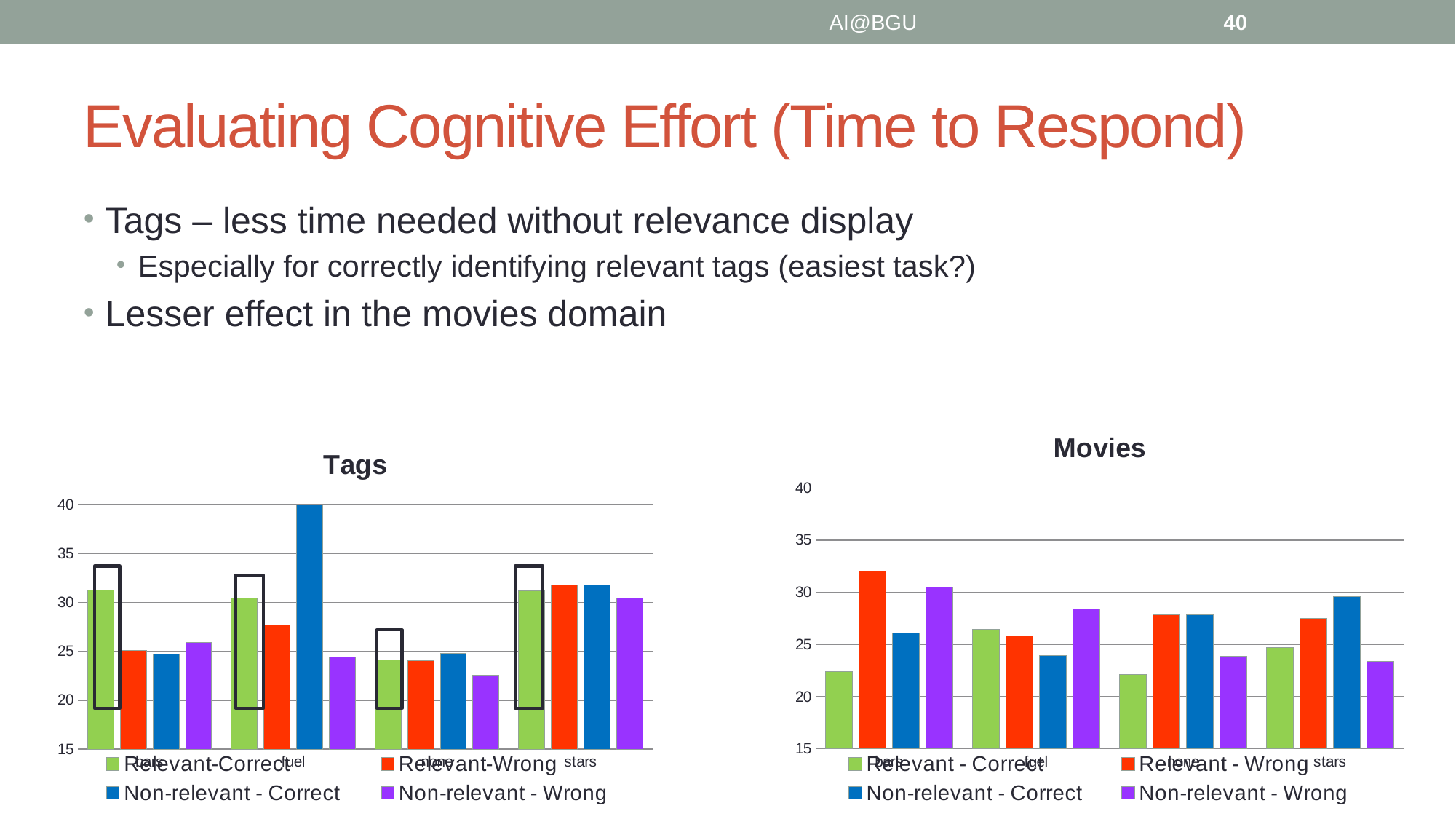

AI@BGU
40
# Evaluating Cognitive Effort (Time to Respond)
Tags – less time needed without relevance display
Especially for correctly identifying relevant tags (easiest task?)
Lesser effect in the movies domain

### Chart: Movies

| Category |  |  |  |  |
|---|---|---|---|---|
| bars | 22.4128440366972 | 32.0172413793103 | 26.0785714285714 | 30.5104895104895 |
| fuel | 26.4473684210526 | 25.7964071856287 | 23.9047619047619 | 28.4253731343284 |
| none | 22.125 | 27.88 | 27.8385093167702 | 23.837037037037 |
| stars | 24.739837398374 | 27.5147679324895 | 29.5698924731183 | 23.3563218390805 |

### Chart: Tags

| Category |  |  |  |  |
|---|---|---|---|---|
| bars | 31.2765486725664 | 25.0588235294118 | 24.7378048780488 | 25.8965517241379 |
| fuel | 30.4827586206897 | 27.7241379310345 | 40.2375478927203 | 24.3883495145631 |
| none | 24.1468189233279 | 24.0534979423868 | 24.7770382695507 | 22.5725490196078 |
| stars | 31.23 | 31.7553956834532 | 31.7852564102564 | 30.4409448818898 |